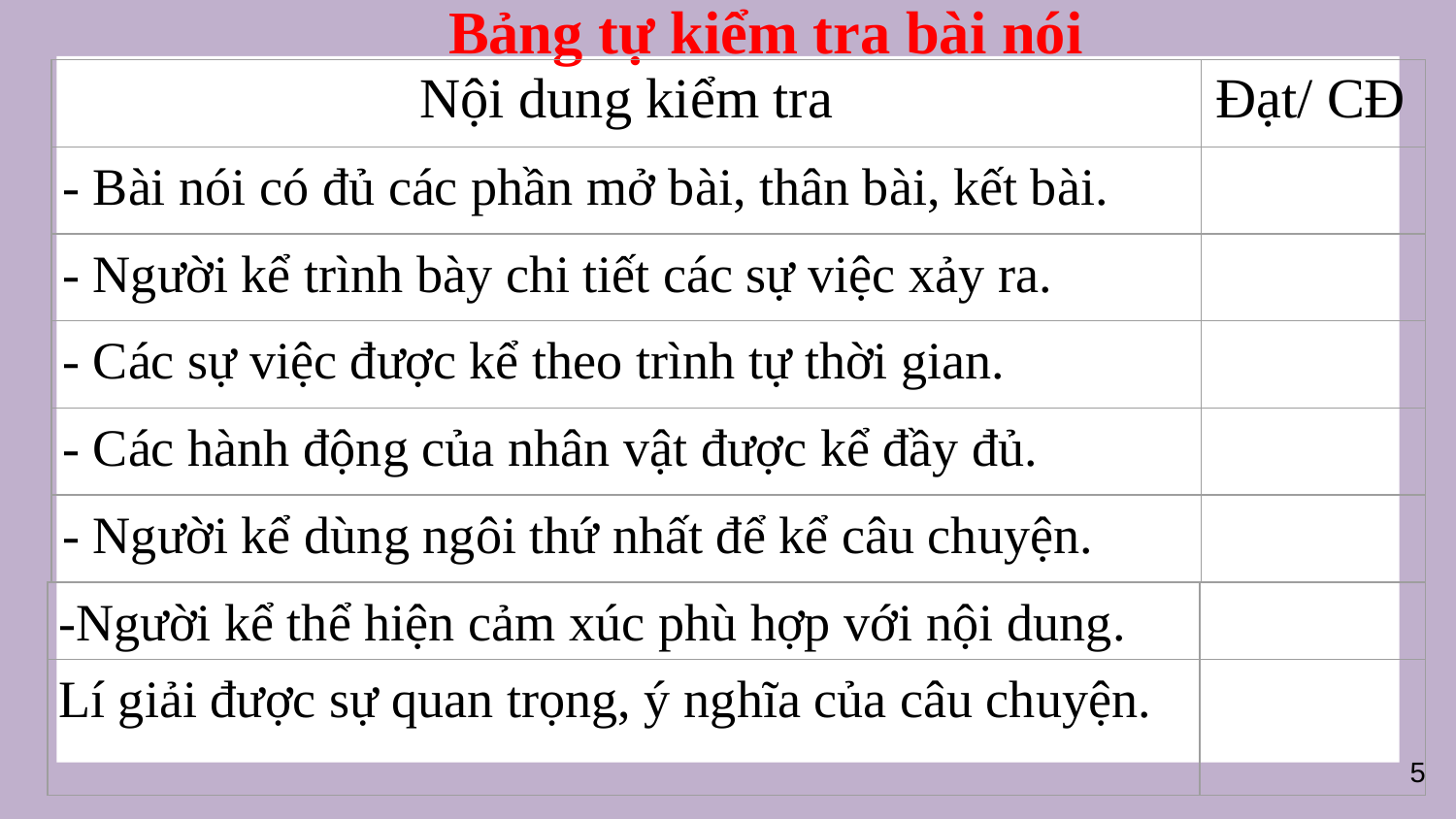

# Bảng tự kiểm tra bài nói
| Nội dung kiểm tra | Đạt/ CĐ |
| --- | --- |
| - Bài nói có đủ các phần mở bài, thân bài, kết bài. |  |
| - Người kể trình bày chi tiết các sự việc xảy ra. |  |
| - Các sự việc được kể theo trình tự thời gian. |  |
| - Các hành động của nhân vật được kể đầy đủ. |  |
| - Người kể dùng ngôi thứ nhất để kể câu chuyện. |  |
| -Người kể thể hiện cảm xúc phù hợp với nội dung. |  |
| --- | --- |
| Lí giải được sự quan trọng, ý nghĩa của câu chuyện. |  |
5